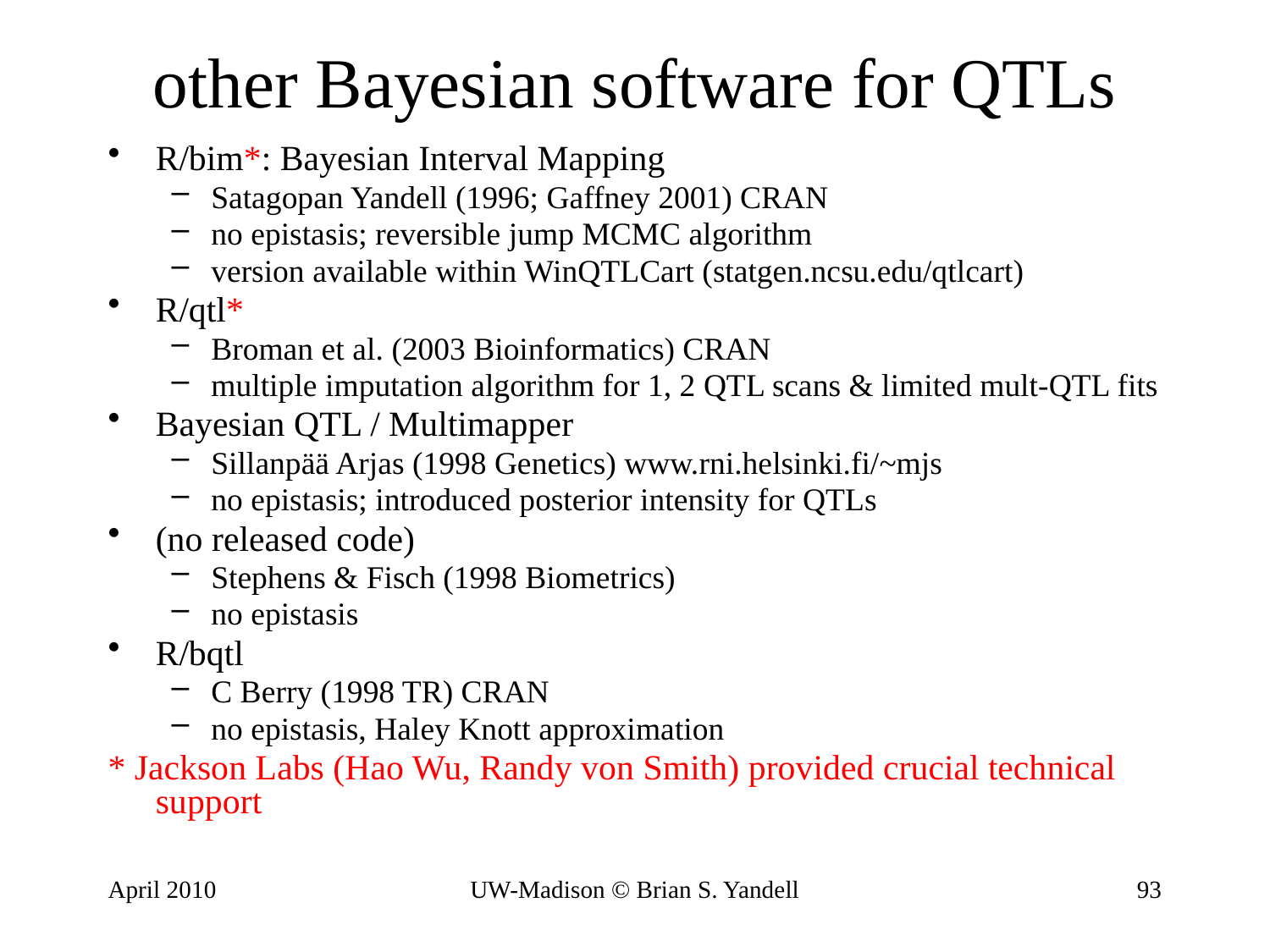

# other Bayesian software for QTLs
R/bim*: Bayesian Interval Mapping
Satagopan Yandell (1996; Gaffney 2001) CRAN
no epistasis; reversible jump MCMC algorithm
version available within WinQTLCart (statgen.ncsu.edu/qtlcart)
R/qtl*
Broman et al. (2003 Bioinformatics) CRAN
multiple imputation algorithm for 1, 2 QTL scans & limited mult-QTL fits
Bayesian QTL / Multimapper
Sillanpää Arjas (1998 Genetics) www.rni.helsinki.fi/~mjs
no epistasis; introduced posterior intensity for QTLs
(no released code)
Stephens & Fisch (1998 Biometrics)
no epistasis
R/bqtl
C Berry (1998 TR) CRAN
no epistasis, Haley Knott approximation
* Jackson Labs (Hao Wu, Randy von Smith) provided crucial technical support
April 2010
UW-Madison © Brian S. Yandell
93